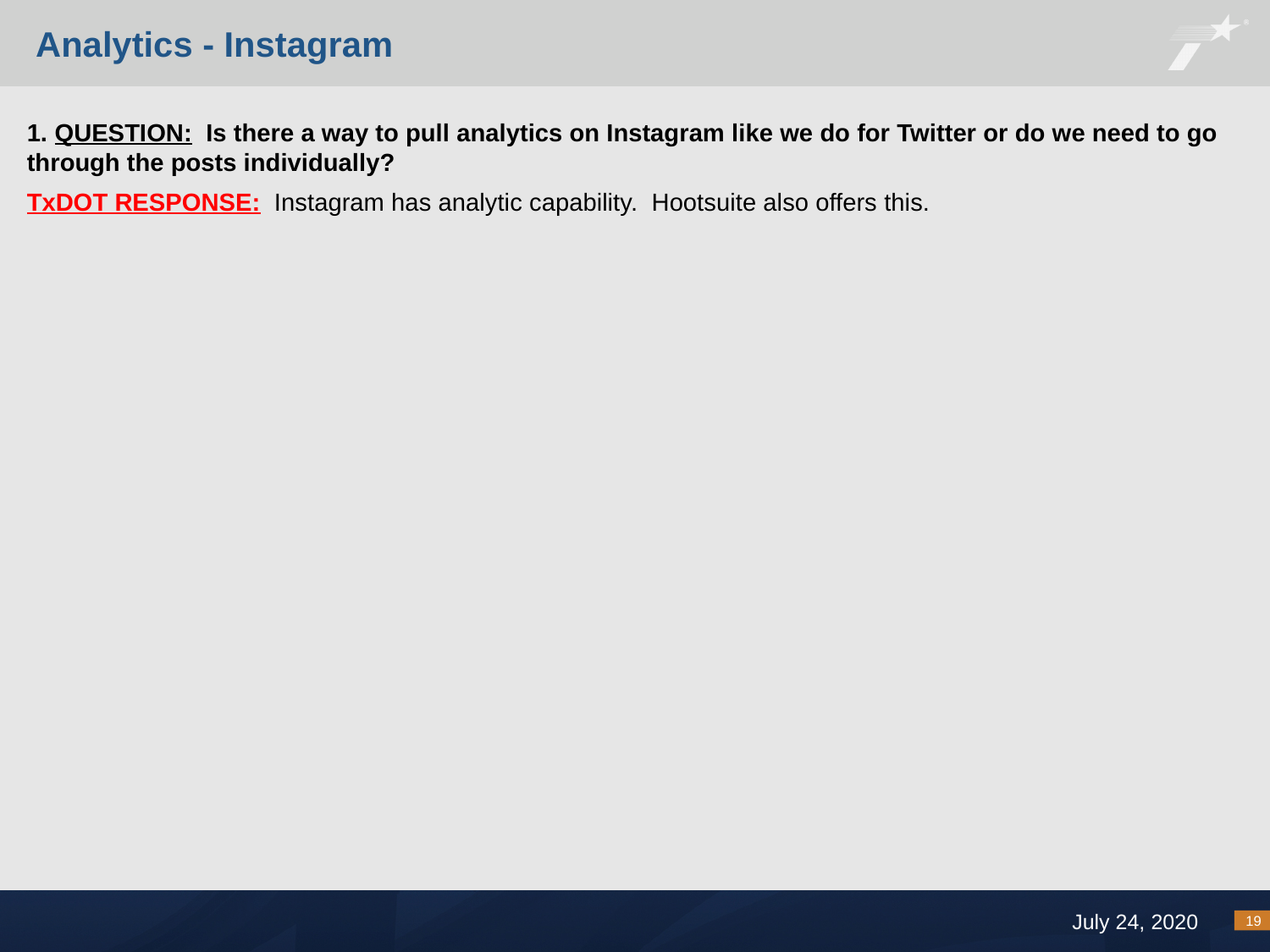

# Analytics - Instagram
1. QUESTION:  Is there a way to pull analytics on Instagram like we do for Twitter or do we need to go through the posts individually?
TxDOT RESPONSE:  Instagram has analytic capability.  Hootsuite also offers this.

19